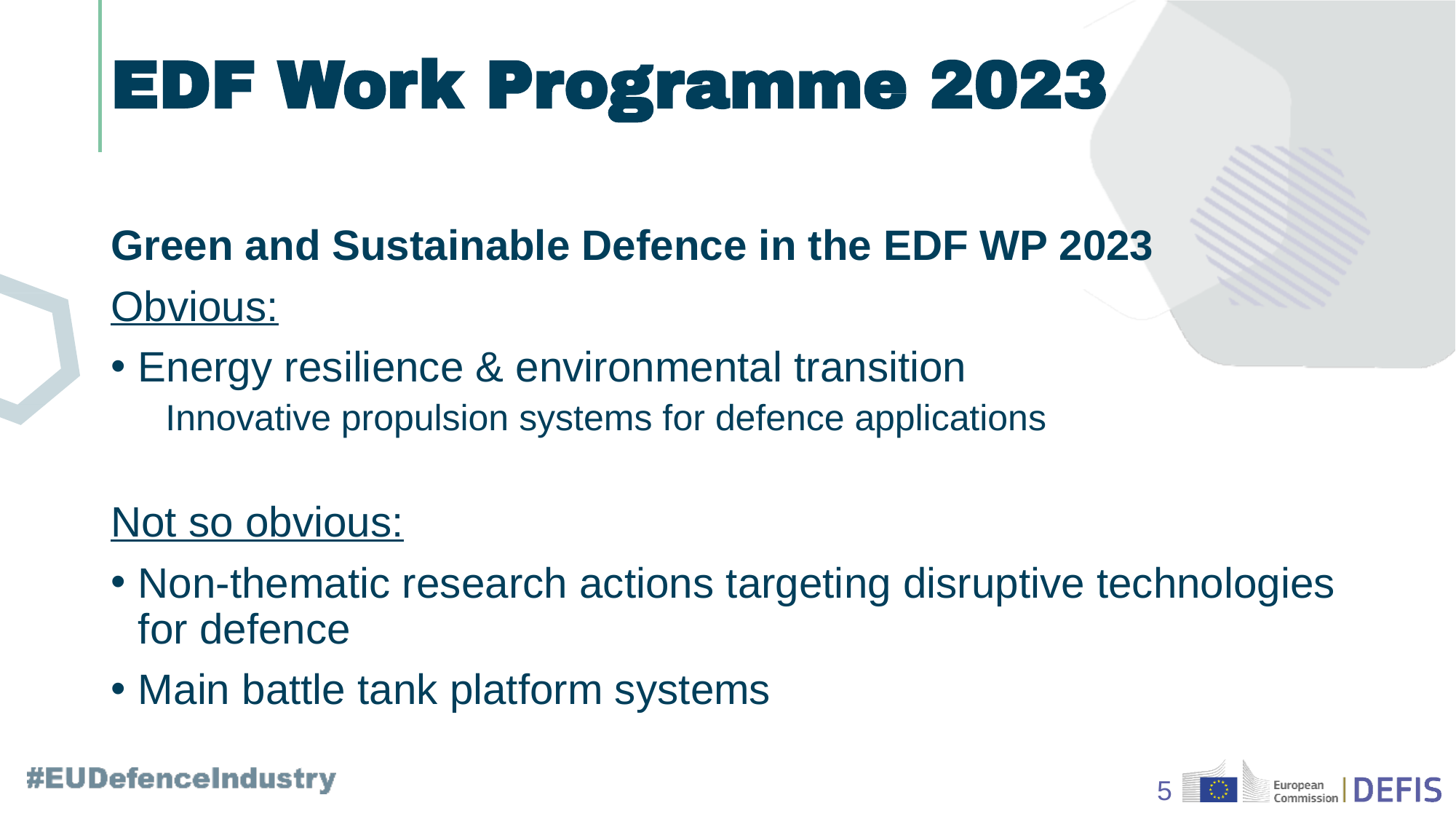

# EDF Work Programme 2023
Green and Sustainable Defence in the EDF WP 2023
Obvious:
Energy resilience & environmental transition
Innovative propulsion systems for defence applications

Not so obvious:
Non-thematic research actions targeting disruptive technologies for defence
Main battle tank platform systems